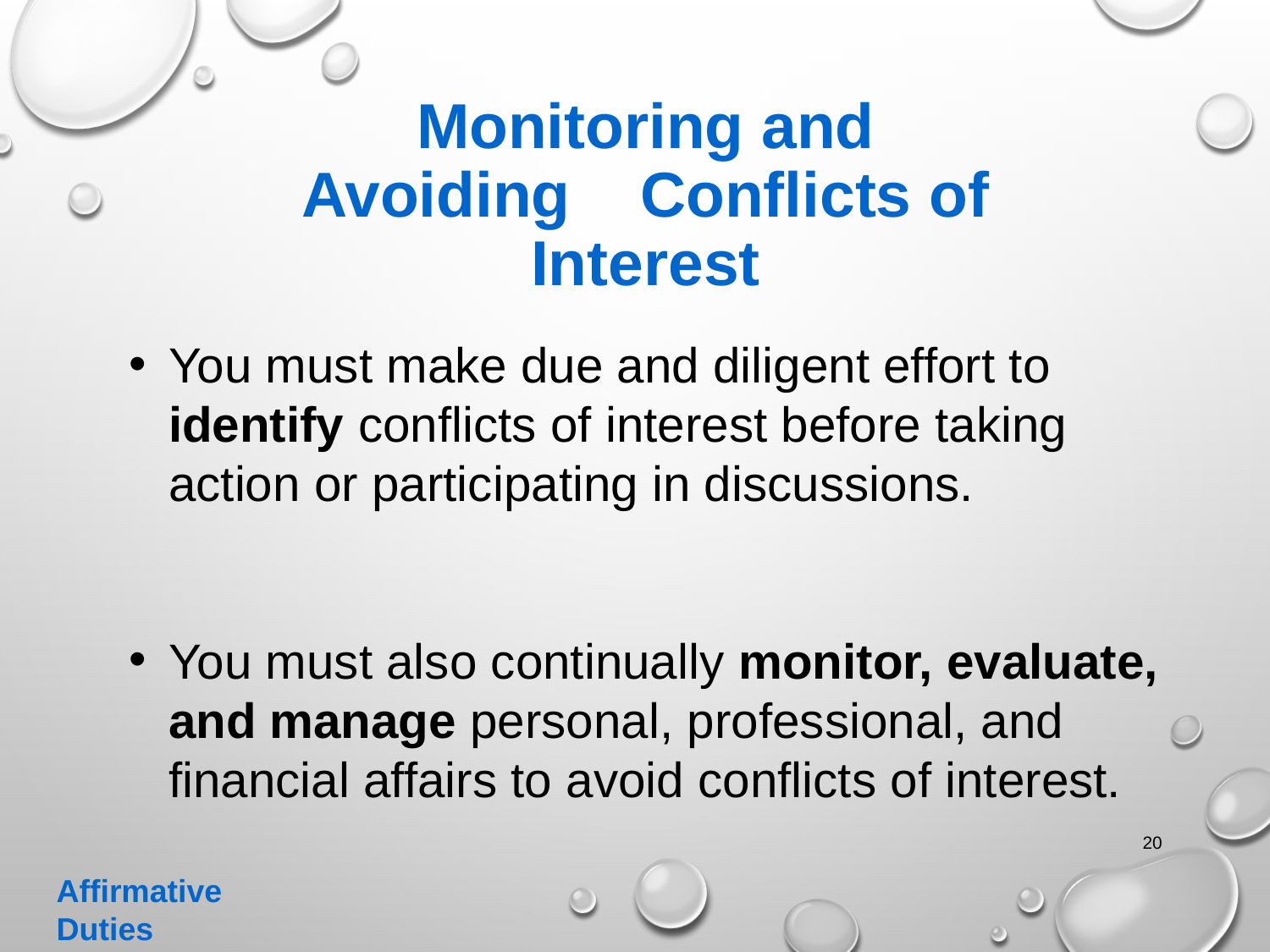

# Monitoring and Avoiding    Conflicts of Interest
You must make due and diligent effort to identify conflicts of interest before taking action or participating in discussions.

You must also continually monitor, evaluate, and manage personal, professional, and financial affairs to avoid conflicts of interest.
20
Affirmative Duties